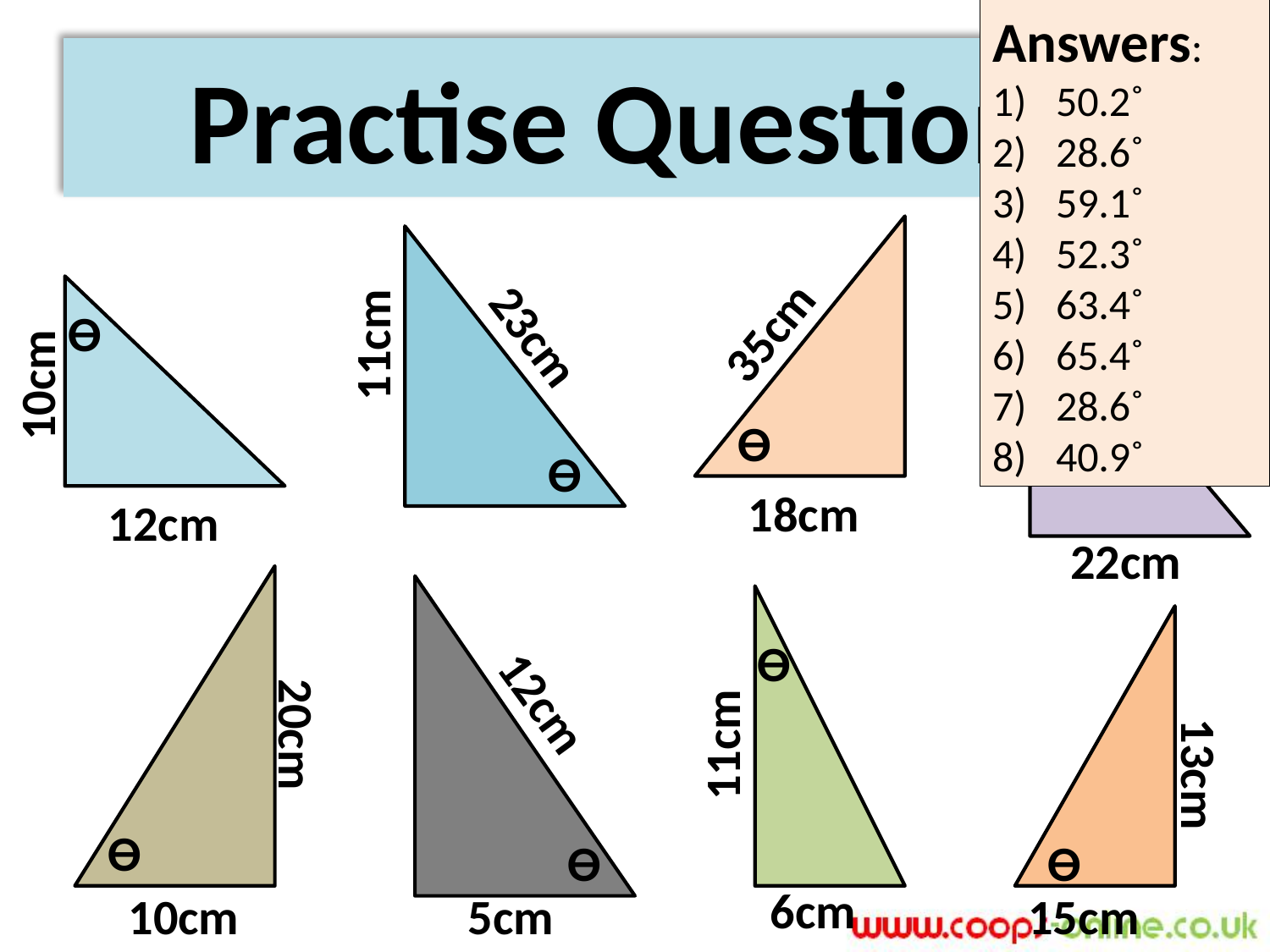

Answers:
50.2˚
28.6˚
59.1˚
52.3˚
63.4˚
65.4˚
28.6˚
40.9˚
# Practise Questions

35cm
ϴ
23cm
11cm
ϴ
10cm
17cm
ϴ
ϴ
18cm
12cm
22cm

ϴ
12cm
20cm
11cm
13cm
ϴ
ϴ
ϴ
6cm
10cm
5cm
15cm